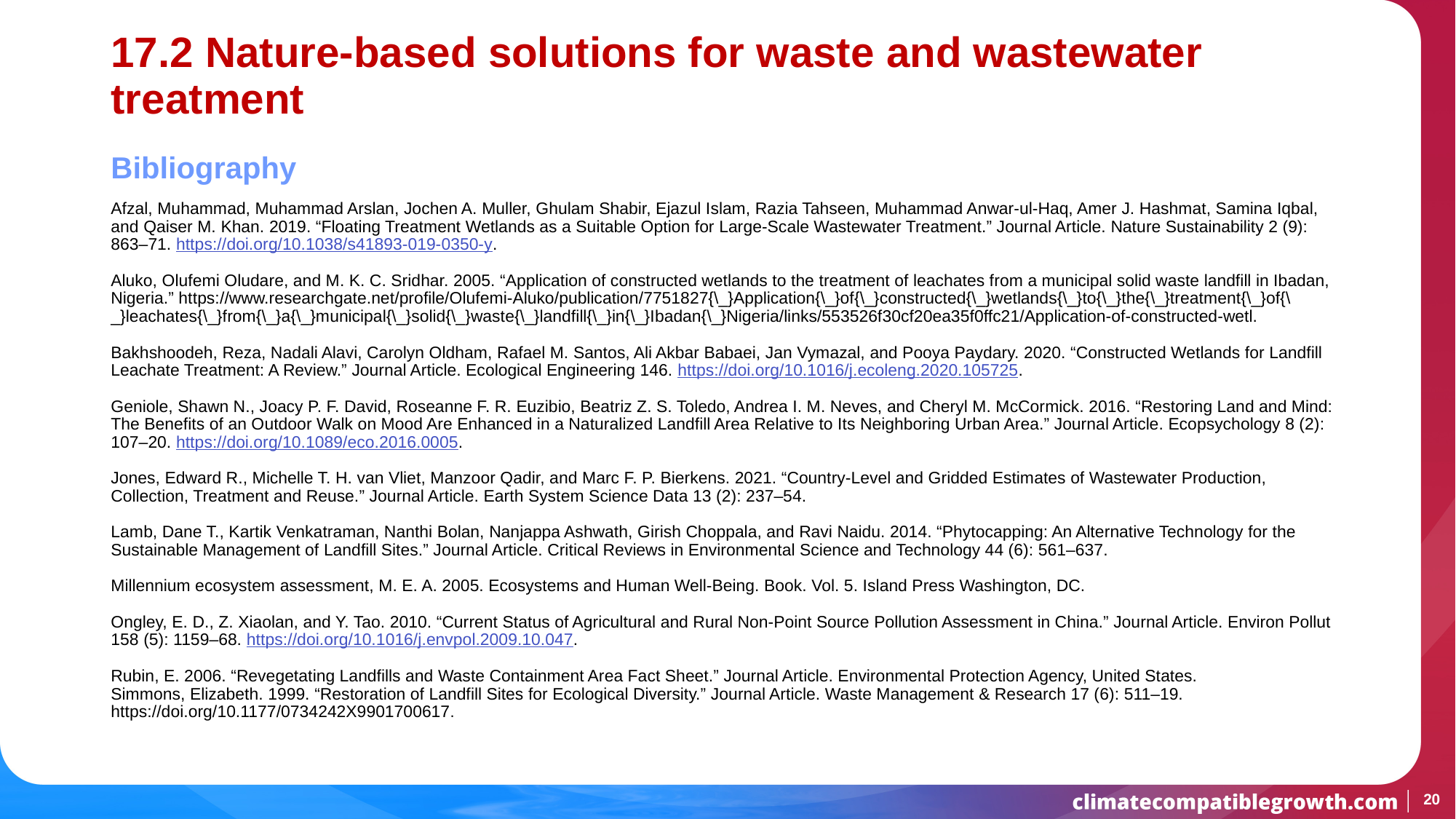

# 17.2 Nature-based solutions for waste and wastewater treatment
Bibliography

Afzal, Muhammad, Muhammad Arslan, Jochen A. Muller, Ghulam Shabir, Ejazul Islam, Razia Tahseen, Muhammad Anwar-ul-Haq, Amer J. Hashmat, Samina Iqbal, and Qaiser M. Khan. 2019. “Floating Treatment Wetlands as a Suitable Option for Large-Scale Wastewater Treatment.” Journal Article. Nature Sustainability 2 (9): 863–71. https://doi.org/10.1038/s41893-019-0350-y.

Aluko, Olufemi Oludare, and M. K. C. Sridhar. 2005. “Application of constructed wetlands to the treatment of leachates from a municipal solid waste landfill in Ibadan, Nigeria.” https://www.researchgate.net/profile/Olufemi-Aluko/publication/7751827{\_}Application{\_}of{\_}constructed{\_}wetlands{\_}to{\_}the{\_}treatment{\_}of{\_}leachates{\_}from{\_}a{\_}municipal{\_}solid{\_}waste{\_}landfill{\_}in{\_}Ibadan{\_}Nigeria/links/553526f30cf20ea35f0ffc21/Application-of-constructed-wetl.

Bakhshoodeh, Reza, Nadali Alavi, Carolyn Oldham, Rafael M. Santos, Ali Akbar Babaei, Jan Vymazal, and Pooya Paydary. 2020. “Constructed Wetlands for Landfill Leachate Treatment: A Review.” Journal Article. Ecological Engineering 146. https://doi.org/10.1016/j.ecoleng.2020.105725.

Geniole, Shawn N., Joacy P. F. David, Roseanne F. R. Euzibio, Beatriz Z. S. Toledo, Andrea I. M. Neves, and Cheryl M. McCormick. 2016. “Restoring Land and Mind: The Benefits of an Outdoor Walk on Mood Are Enhanced in a Naturalized Landfill Area Relative to Its Neighboring Urban Area.” Journal Article. Ecopsychology 8 (2): 107–20. https://doi.org/10.1089/eco.2016.0005.

Jones, Edward R., Michelle T. H. van Vliet, Manzoor Qadir, and Marc F. P. Bierkens. 2021. “Country-Level and Gridded Estimates of Wastewater Production, Collection, Treatment and Reuse.” Journal Article. Earth System Science Data 13 (2): 237–54.

Lamb, Dane T., Kartik Venkatraman, Nanthi Bolan, Nanjappa Ashwath, Girish Choppala, and Ravi Naidu. 2014. “Phytocapping: An Alternative Technology for the Sustainable Management of Landfill Sites.” Journal Article. Critical Reviews in Environmental Science and Technology 44 (6): 561–637.

Millennium ecosystem assessment, M. E. A. 2005. Ecosystems and Human Well-Being. Book. Vol. 5. Island Press Washington, DC.

Ongley, E. D., Z. Xiaolan, and Y. Tao. 2010. “Current Status of Agricultural and Rural Non-Point Source Pollution Assessment in China.” Journal Article. Environ Pollut 158 (5): 1159–68. https://doi.org/10.1016/j.envpol.2009.10.047.

Rubin, E. 2006. “Revegetating Landfills and Waste Containment Area Fact Sheet.” Journal Article. Environmental Protection Agency, United States.
Simmons, Elizabeth. 1999. “Restoration of Landfill Sites for Ecological Diversity.” Journal Article. Waste Management & Research 17 (6): 511–19. https://doi.org/10.1177/0734242X9901700617.
20